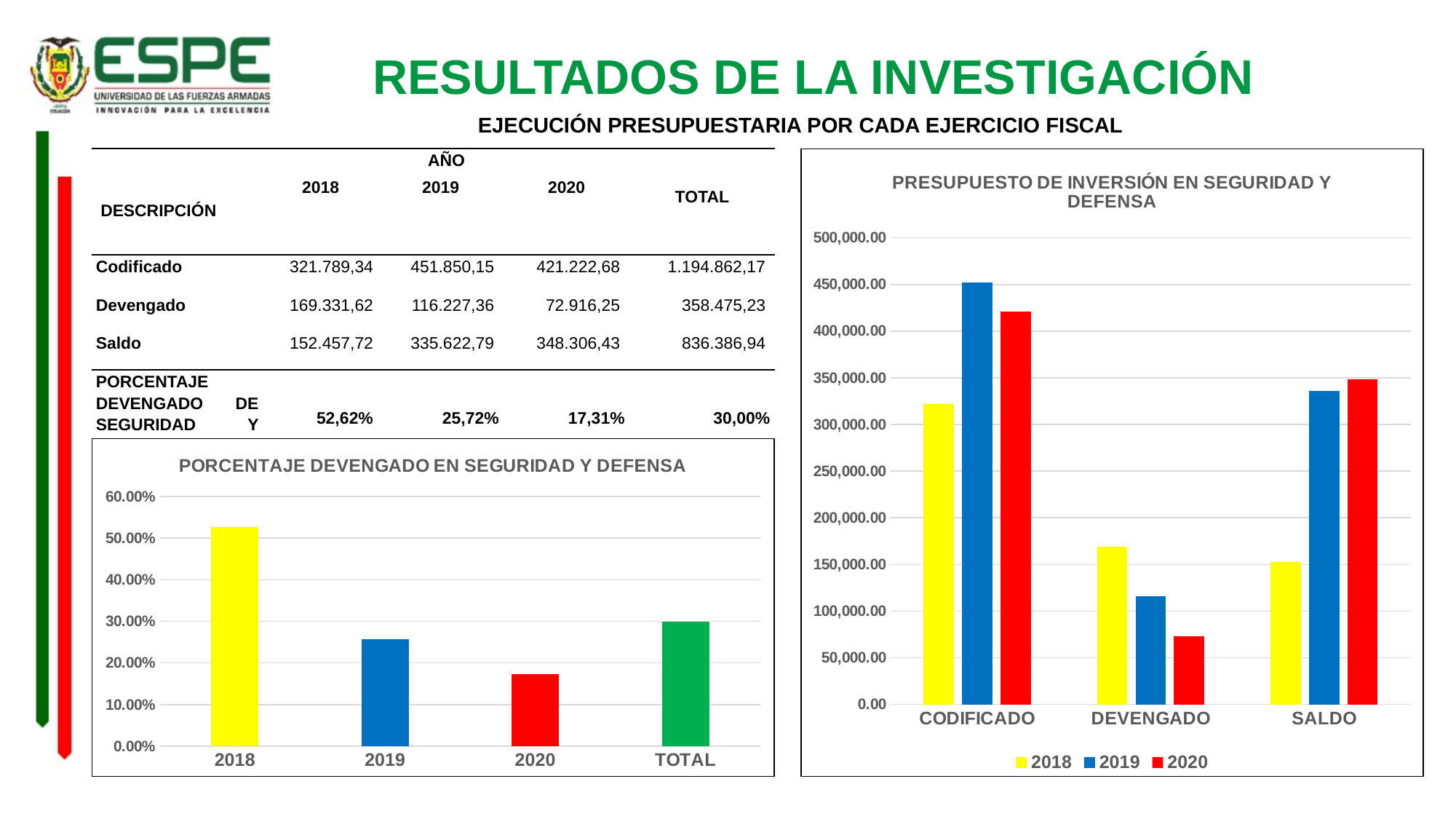

RESULTADOS DE LA INVESTIGACIÓN
EJECUCIÓN PRESUPUESTARIA POR CADA EJERCICIO FISCAL

### Chart: PRESUPUESTO DE INVERSIÓN EN SEGURIDAD Y DEFENSA

| Category | 2018 | 2019 | 2020 |
|---|---|---|---|
| CODIFICADO | 321789.33999999997 | 451850.15 | 421222.68 |
| DEVENGADO | 169331.62 | 116227.36 | 72916.25 |
| SALDO | 152457.72 | 335622.79 | 348306.43 |
| DESCRIPCIÓN | AÑO |  |  | TOTAL |
| --- | --- | --- | --- | --- |
|  | 2018 | 2019 | 2020 |  |
| Codificado | 321.789,34 | 451.850,15 | 421.222,68 | 1.194.862,17 |
| Devengado | 169.331,62 | 116.227,36 | 72.916,25 | 358.475,23 |
| Saldo | 152.457,72 | 335.622,79 | 348.306,43 | 836.386,94 |
| PORCENTAJE DEVENGADO DE SEGURIDAD Y DEFENSA | 52,62% | 25,72% | 17,31% | 30,00% |

### Chart: PORCENTAJE DEVENGADO EN SEGURIDAD Y DEFENSA

| Category |  |
|---|---|
| 2018 | 0.526218861072278 |
| 2019 | 0.25722545405816505 |
| 2020 | 0.17310618222171703 |
| TOTAL | 0.30001387524052253 |